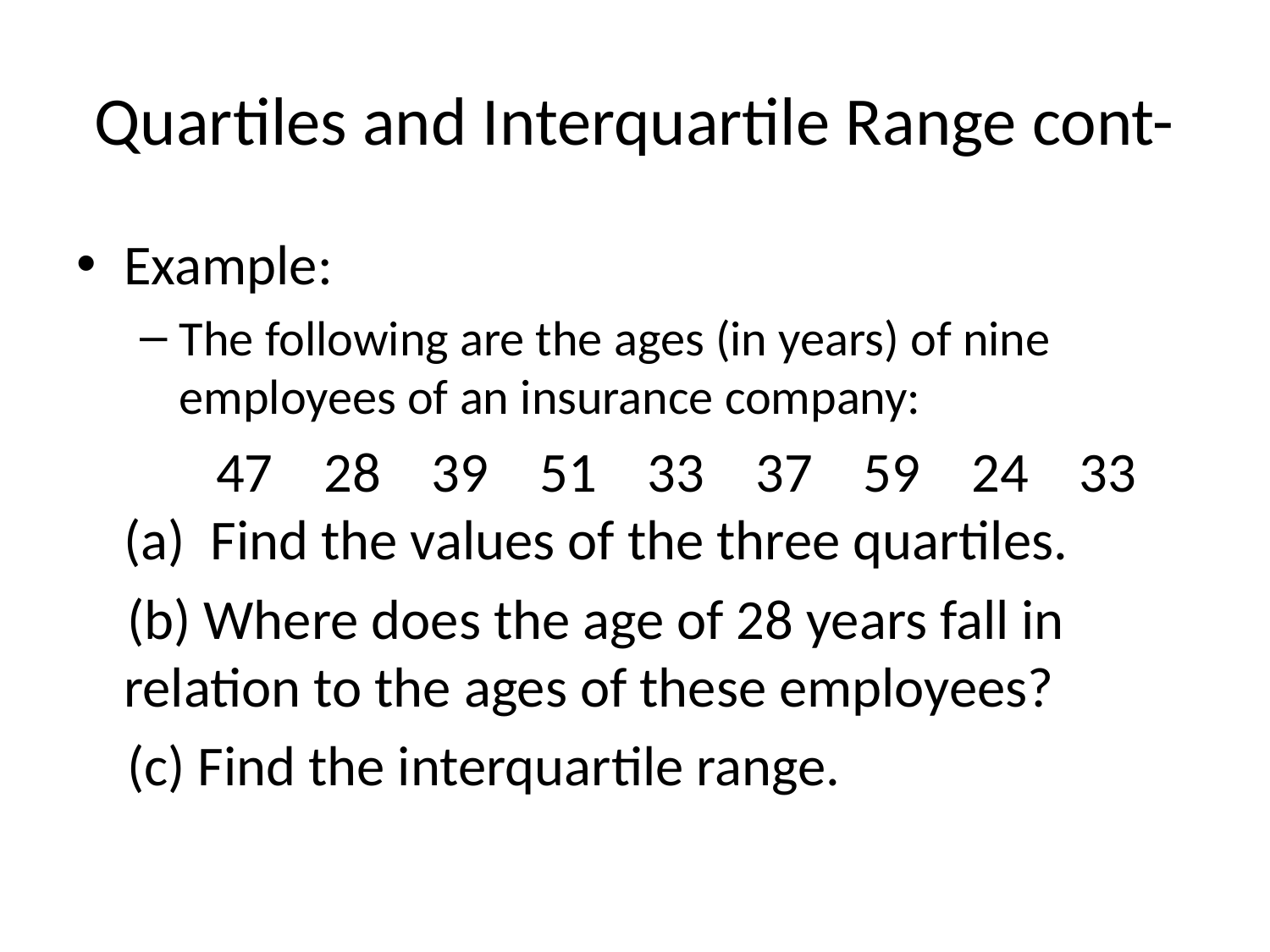

# Quartiles and Interquartile Range cont-
Example:
The following are the ages (in years) of nine employees of an insurance company:
           47    28    39    51    33    37    59    24    33 (a)  Find the values of the three quartiles.
    (b) Where does the age of 28 years fall in  relation to the ages of these employees?
    (c) Find the interquartile range.